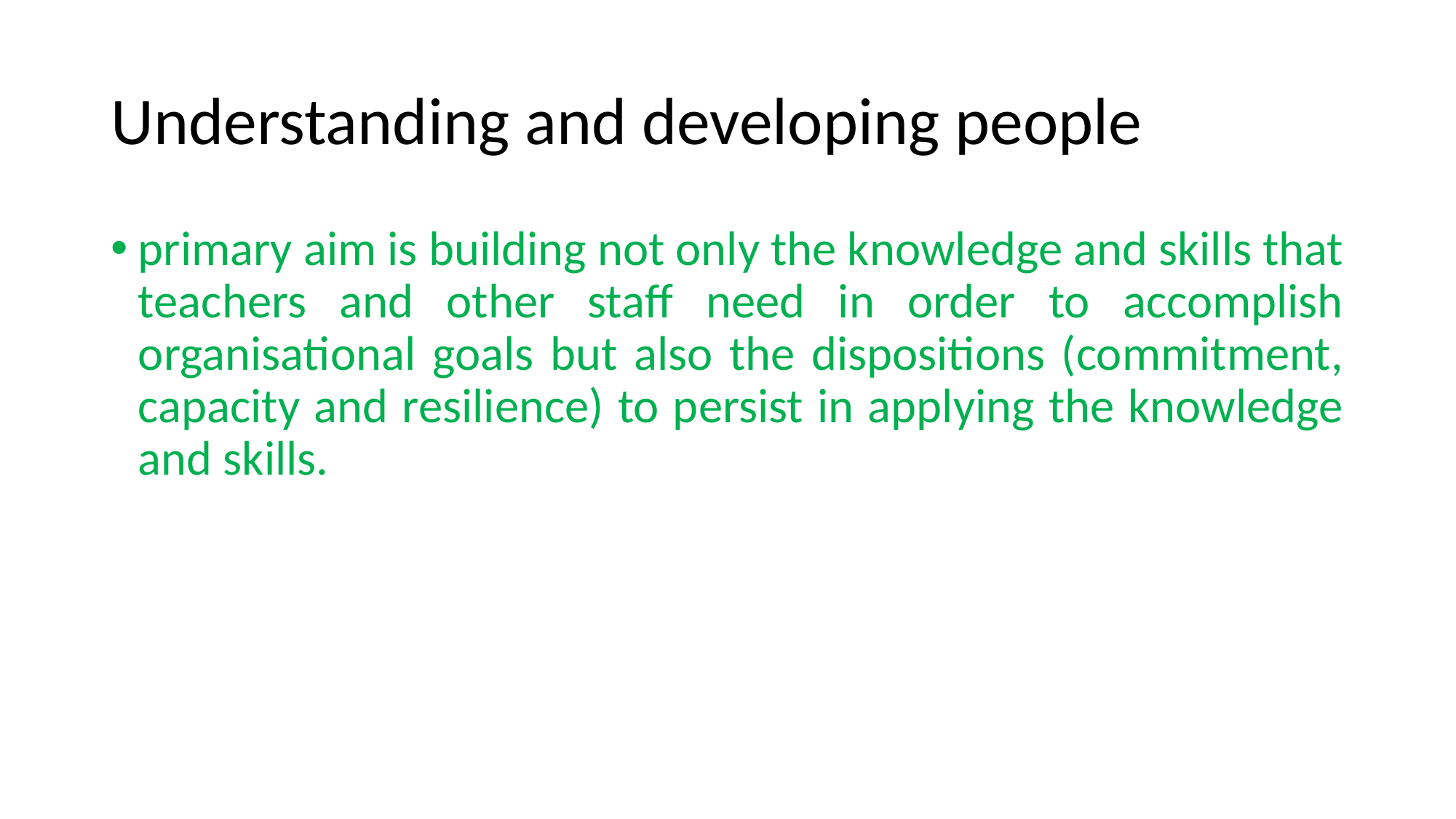

# Understanding and developing people
primary aim is building not only the knowledge and skills that teachers and other staff need in order to accomplish organisational goals but also the dispositions (commitment, capacity and resilience) to persist in applying the knowledge and skills.